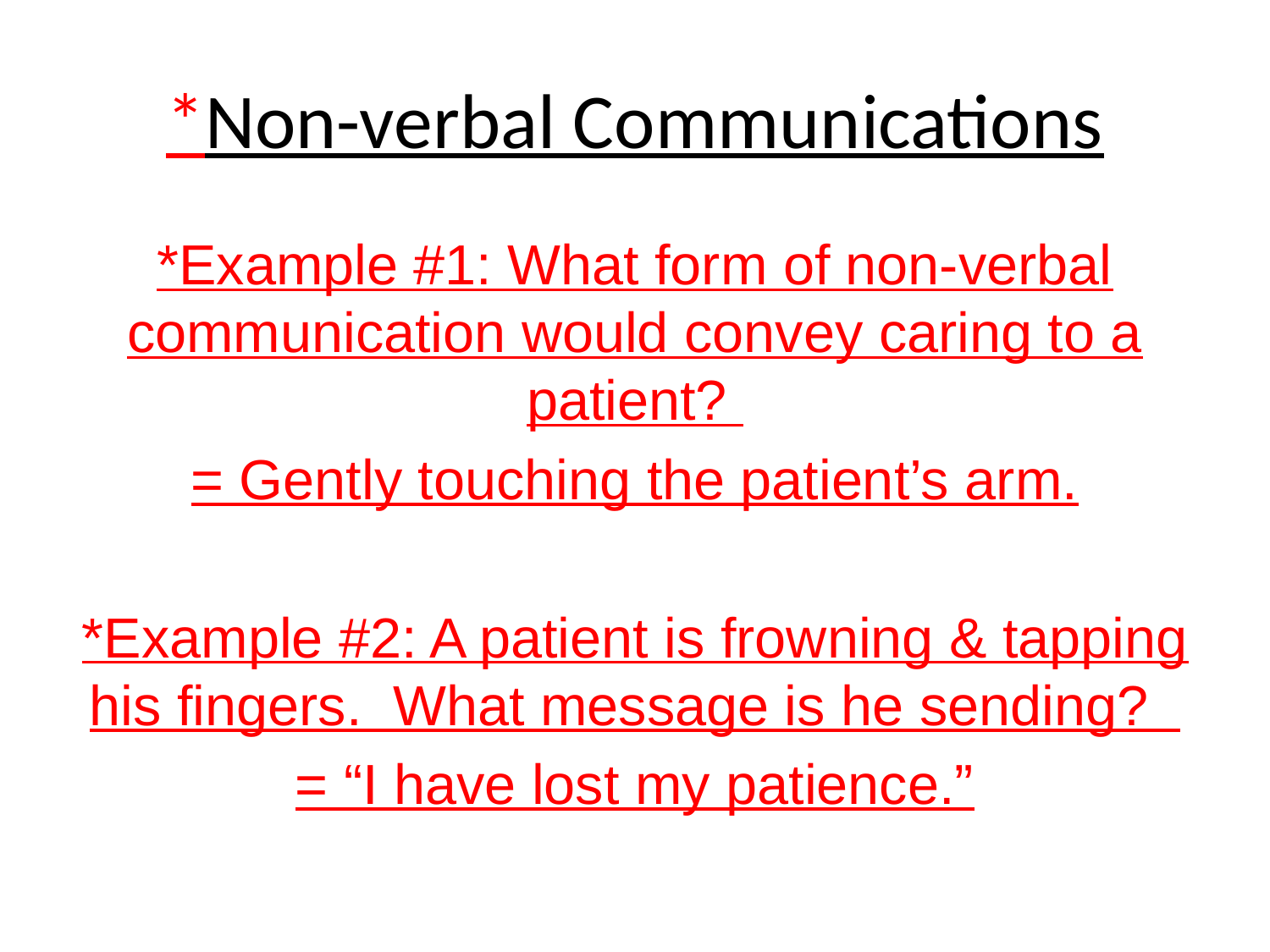

# *Non-verbal Communications
*Example #1: What form of non-verbal communication would convey caring to a patient?
= Gently touching the patient’s arm.

*Example #2: A patient is frowning & tapping his fingers.  What message is he sending?
= “I have lost my patience.”